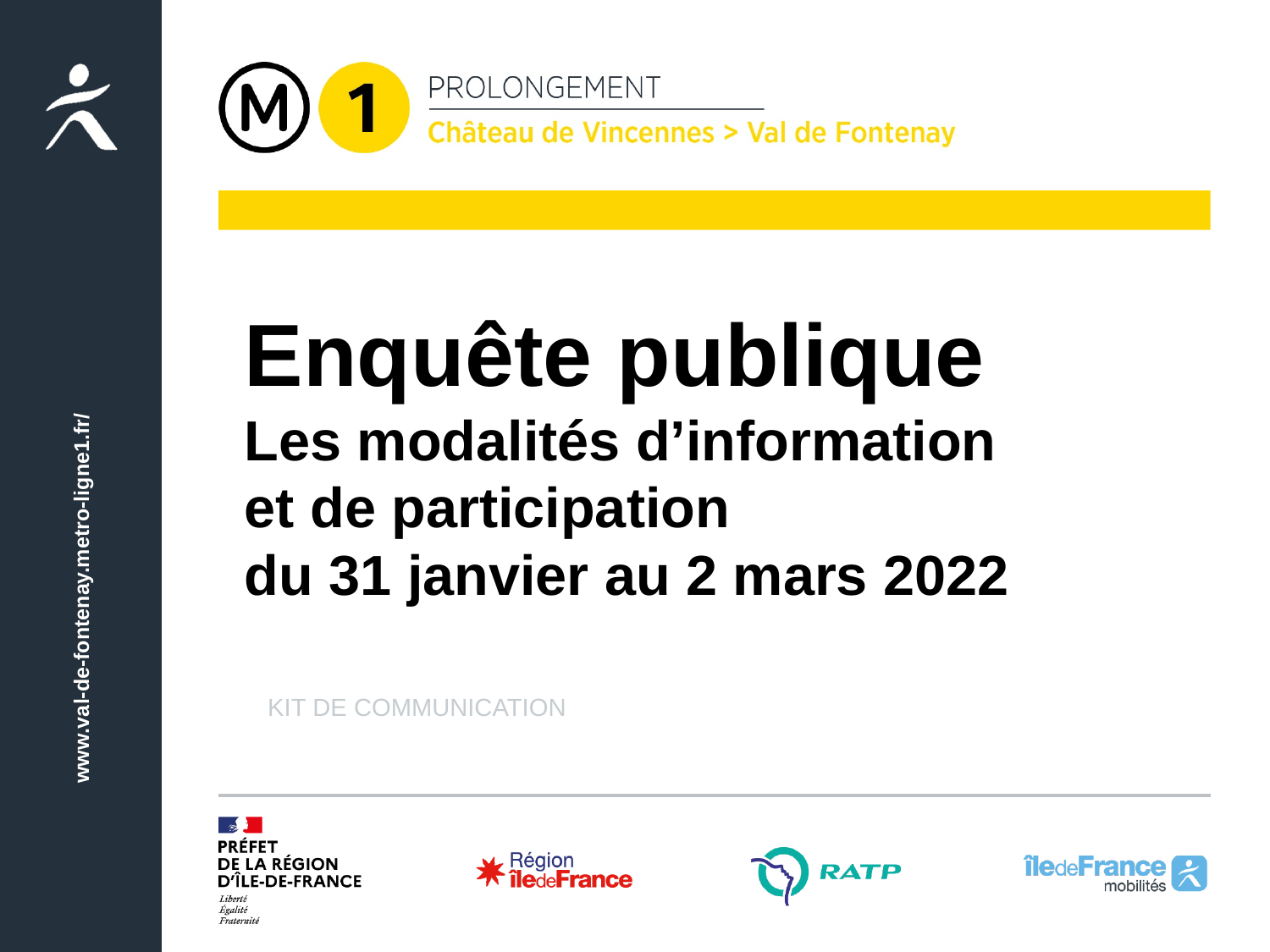

# Enquête publique Les modalités d’information et de participation du 31 janvier au 2 mars 2022
Kit de communication